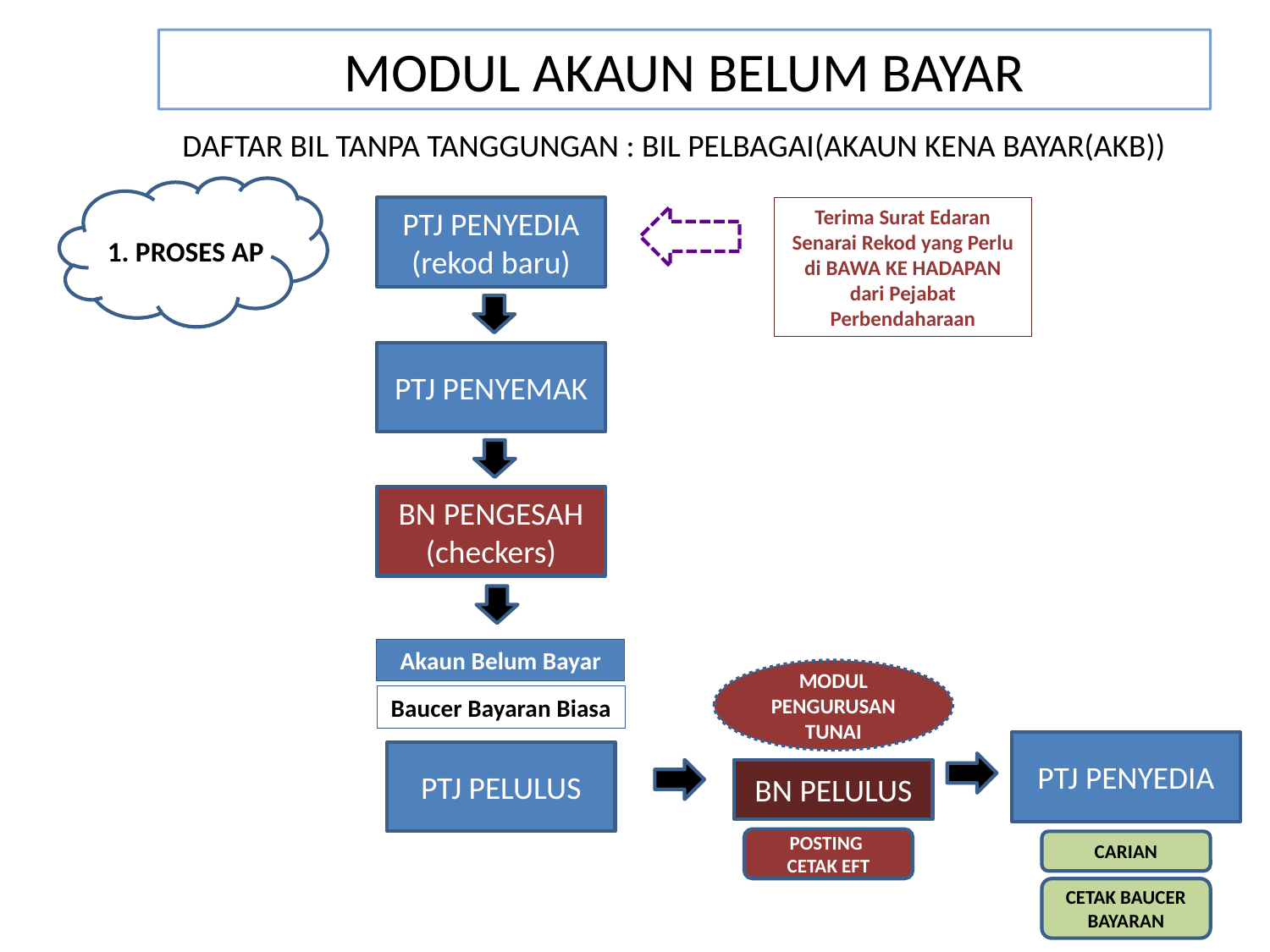

# MODUL AKAUN BELUM BAYAR
DAFTAR BIL TANPA TANGGUNGAN : BIL PELBAGAI(AKAUN KENA BAYAR(AKB))

PTJ PENYEDIA
(rekod baru)
Terima Surat Edaran Senarai Rekod yang Perlu di BAWA KE HADAPAN dari Pejabat Perbendaharaan

1. PROSES AP

PTJ PENYEMAK

BN PENGESAH
(checkers)

Akaun Belum Bayar
MODUL PENGURUSAN TUNAI
Baucer Bayaran Biasa
PTJ PENYEDIA
PTJ PELULUS

BN PELULUS
POSTING
CETAK EFT
CARIAN
CETAK BAUCER BAYARAN